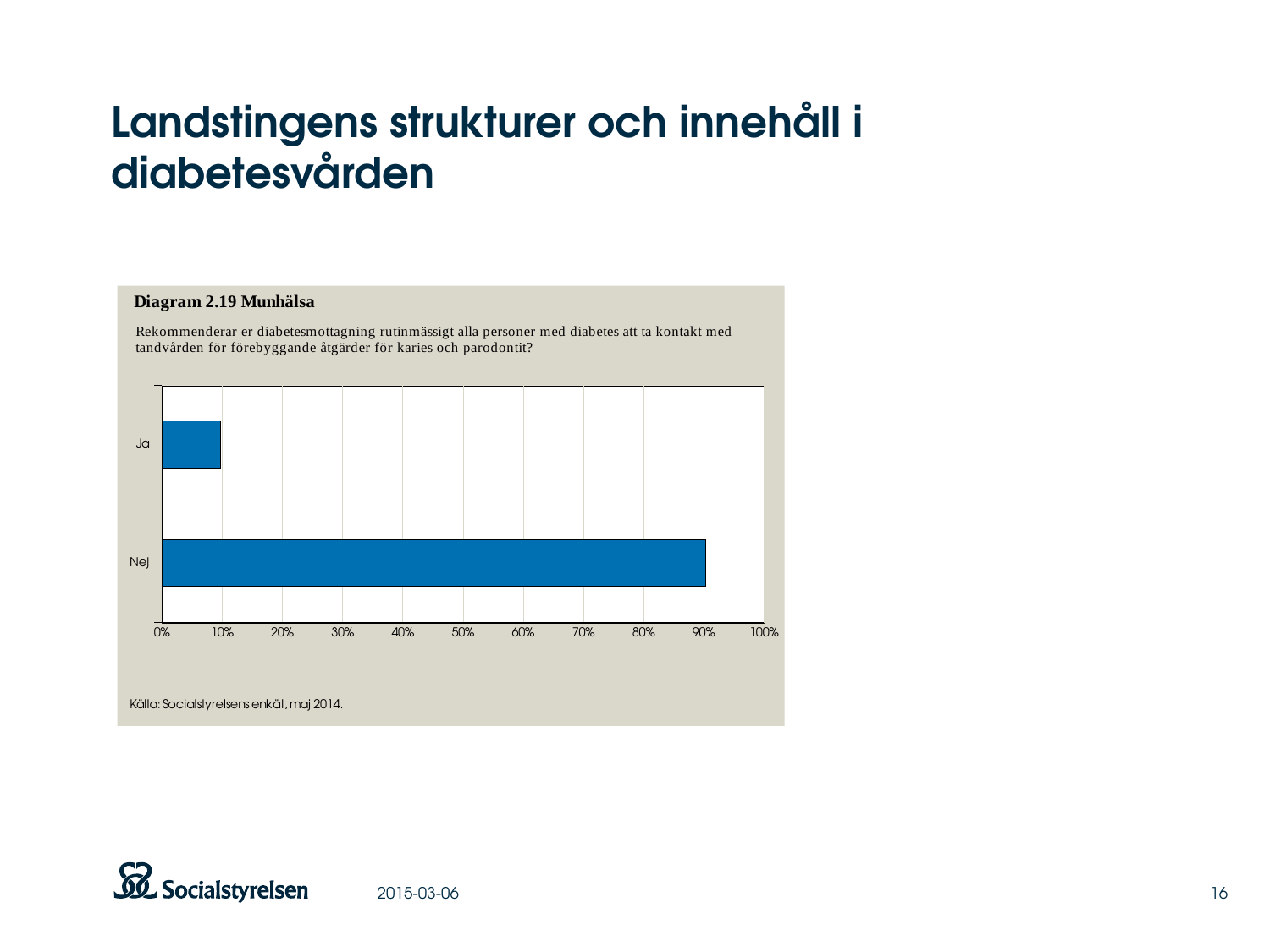

# Landstingens strukturer och innehåll i diabetesvården

### Chart

| Category |  |
|---|---|
| Nej | 0.9032258064516129 |
| Ja | 0.0967741935483871 |
2015-03-06

16